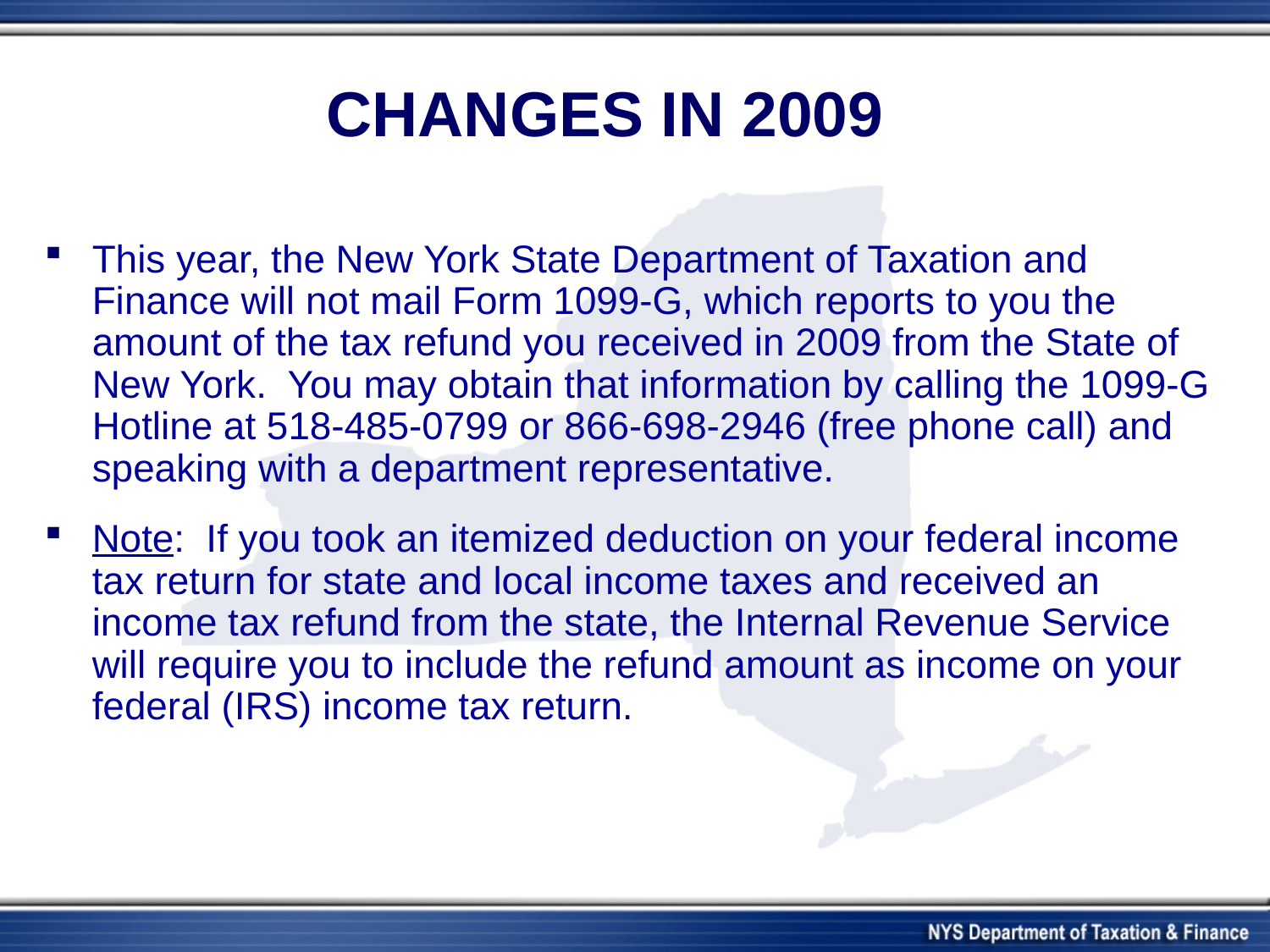

# CHANGES IN 2009
This year, the New York State Department of Taxation and Finance will not mail Form 1099-G, which reports to you the amount of the tax refund you received in 2009 from the State of New York.  You may obtain that information by calling the 1099-G Hotline at 518-485-0799 or 866-698-2946 (free phone call) and speaking with a department representative.
Note:  If you took an itemized deduction on your federal income tax return for state and local income taxes and received an income tax refund from the state, the Internal Revenue Service will require you to include the refund amount as income on your federal (IRS) income tax return.